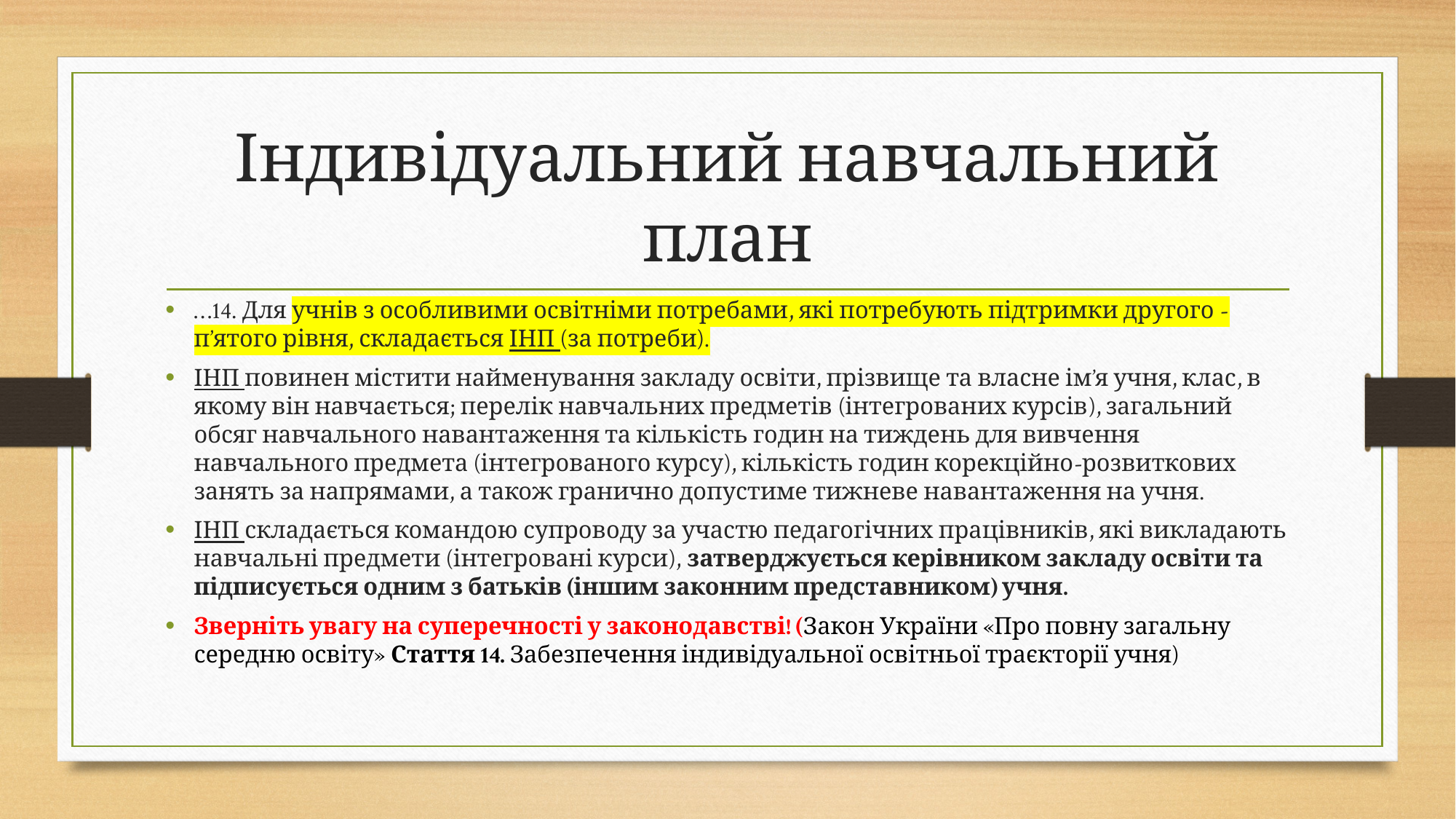

# Індивідуальний навчальний план
…14. Для учнів з особливими освітніми потребами, які потребують підтримки другого - п’ятого рівня, складається ІНП (за потреби).
ІНП повинен містити найменування закладу освіти, прізвище та власне ім’я учня, клас, в якому він навчається; перелік навчальних предметів (інтегрованих курсів), загальний обсяг навчального навантаження та кількість годин на тиждень для вивчення навчального предмета (інтегрованого курсу), кількість годин корекційно-розвиткових занять за напрямами, а також гранично допустиме тижневе навантаження на учня.
ІНП складається командою супроводу за участю педагогічних працівників, які викладають навчальні предмети (інтегровані курси), затверджується керівником закладу освіти та підписується одним з батьків (іншим законним представником) учня.
Зверніть увагу на суперечності у законодавстві! (Закон України «Про повну загальну середню освіту» Стаття 14. Забезпечення індивідуальної освітньої траєкторії учня)